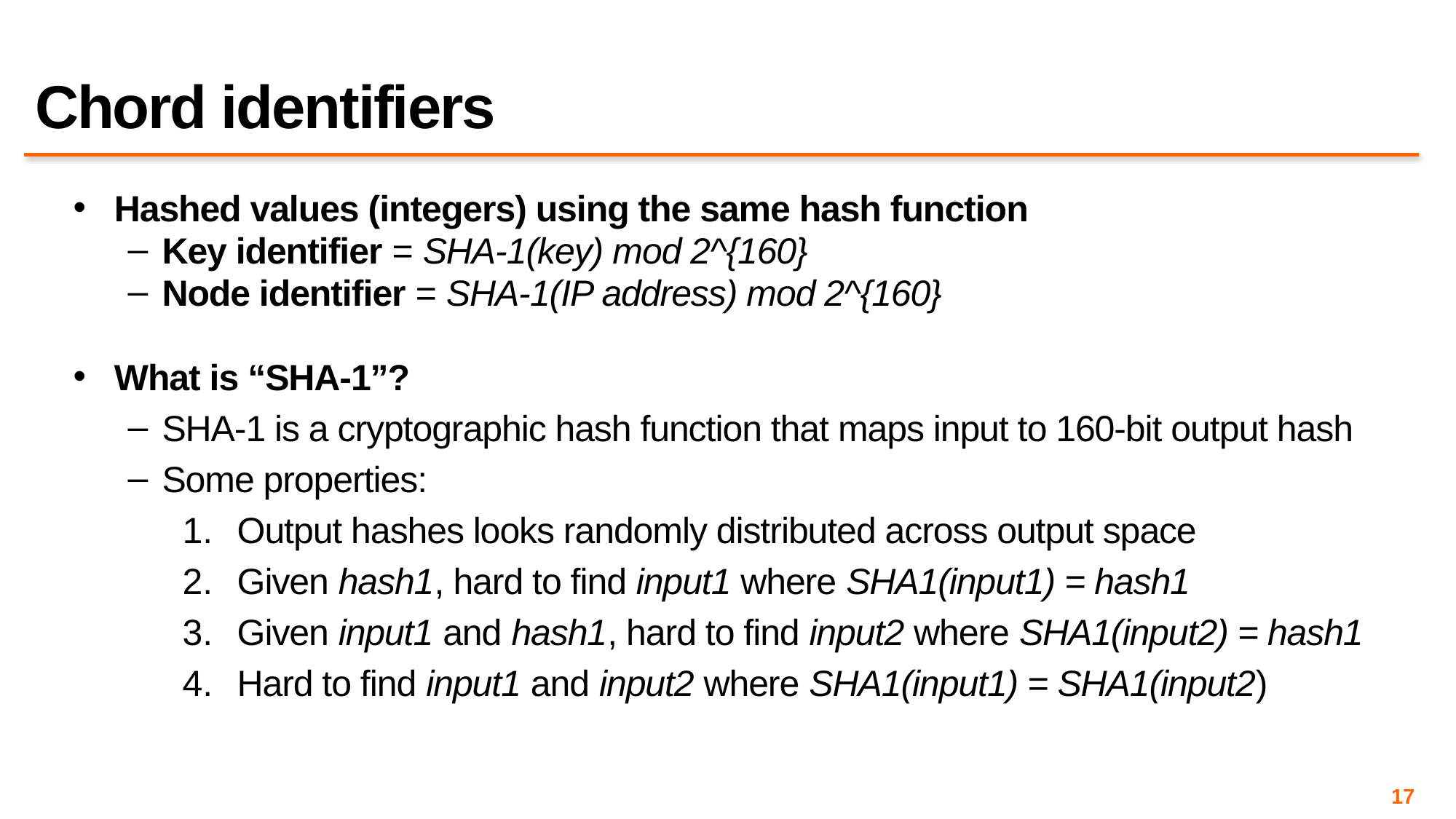

# Chord identifiers
Hashed values (integers) using the same hash function
Key identifier = SHA-1(key) mod 2^{160}
Node identifier = SHA-1(IP address) mod 2^{160}

What is “SHA-1”?
SHA-1 is a cryptographic hash function that maps input to 160-bit output hash
Some properties:
Output hashes looks randomly distributed across output space
Given hash1, hard to find input1 where SHA1(input1) = hash1
Given input1 and hash1, hard to find input2 where SHA1(input2) = hash1
Hard to find input1 and input2 where SHA1(input1) = SHA1(input2)

17